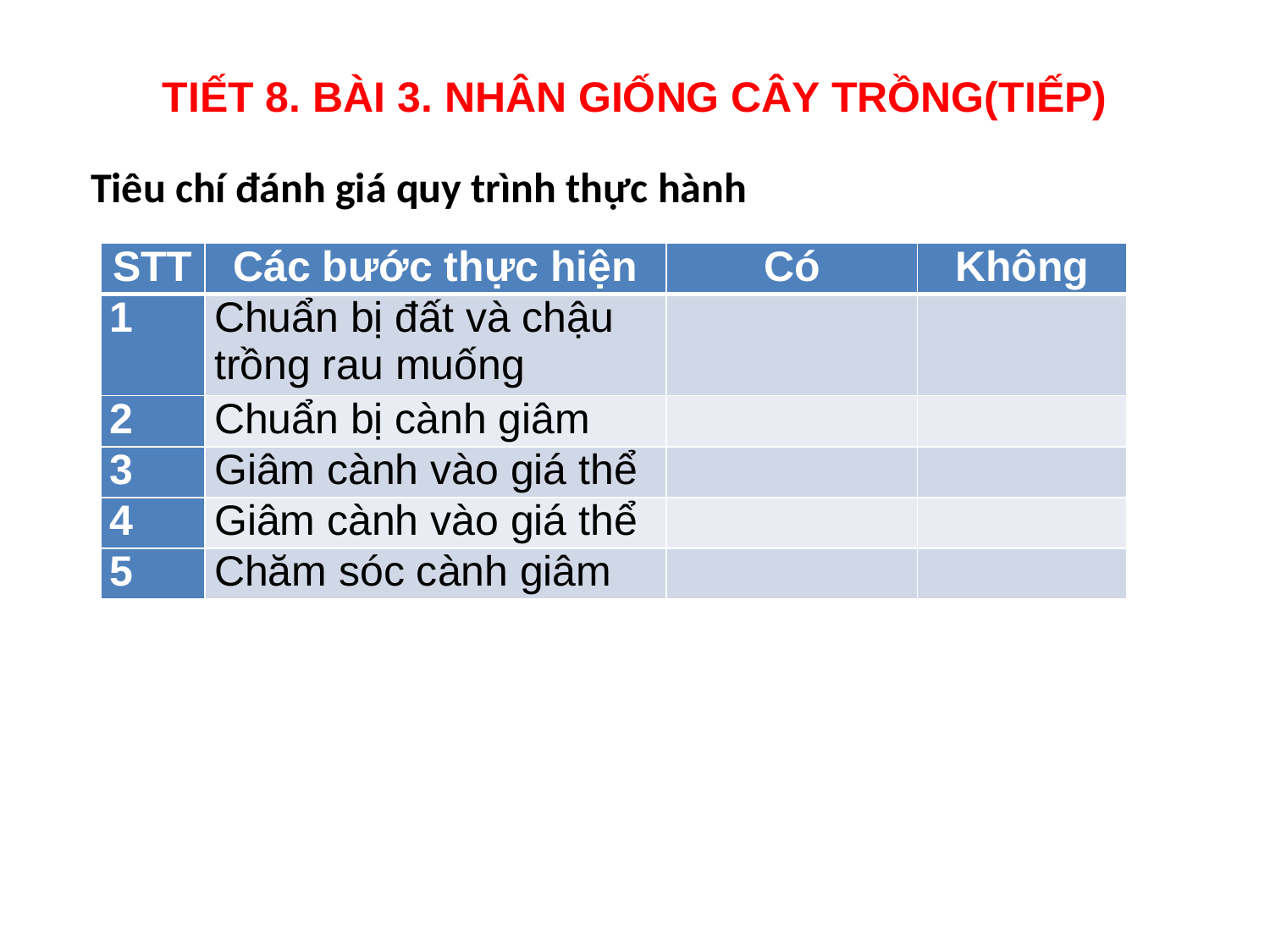

TIẾT 8. BÀI 3. NHÂN GIỐNG CÂY TRỒNG(TIẾP)
Tiêu chí đánh giá quy trình thực hành
| STT | Các bước thực hiện | Có | Không |
| --- | --- | --- | --- |
| 1 | Chuẩn bị đất và chậu trồng rau muống |  |  |
| 2 | Chuẩn bị cành giâm |  |  |
| 3 | Giâm cành vào giá thể |  |  |
| 4 | Giâm cành vào giá thể |  |  |
| 5 | Chăm sóc cành giâm |  |  |